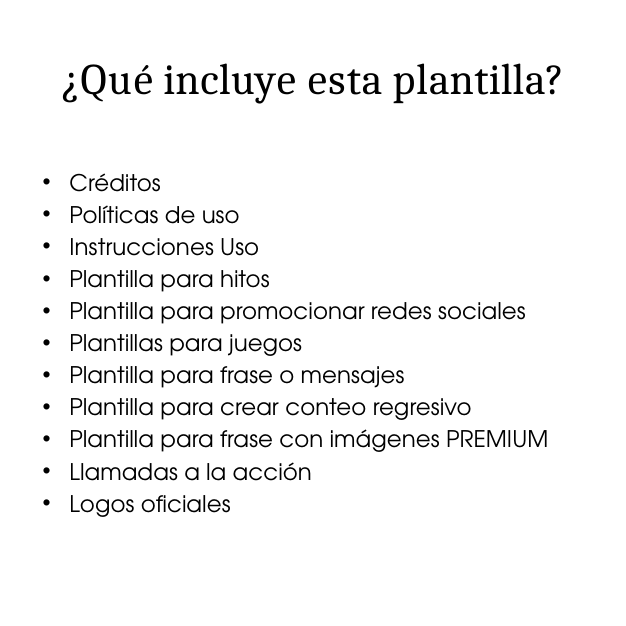

# ¿Qué incluye esta plantilla?
Créditos
Políticas de uso
Instrucciones Uso
Plantilla para hitos
Plantilla para promocionar redes sociales
Plantillas para juegos
Plantilla para frase o mensajes
Plantilla para crear conteo regresivo
Plantilla para frase con imágenes PREMIUM
Llamadas a la acción
Logos oficiales